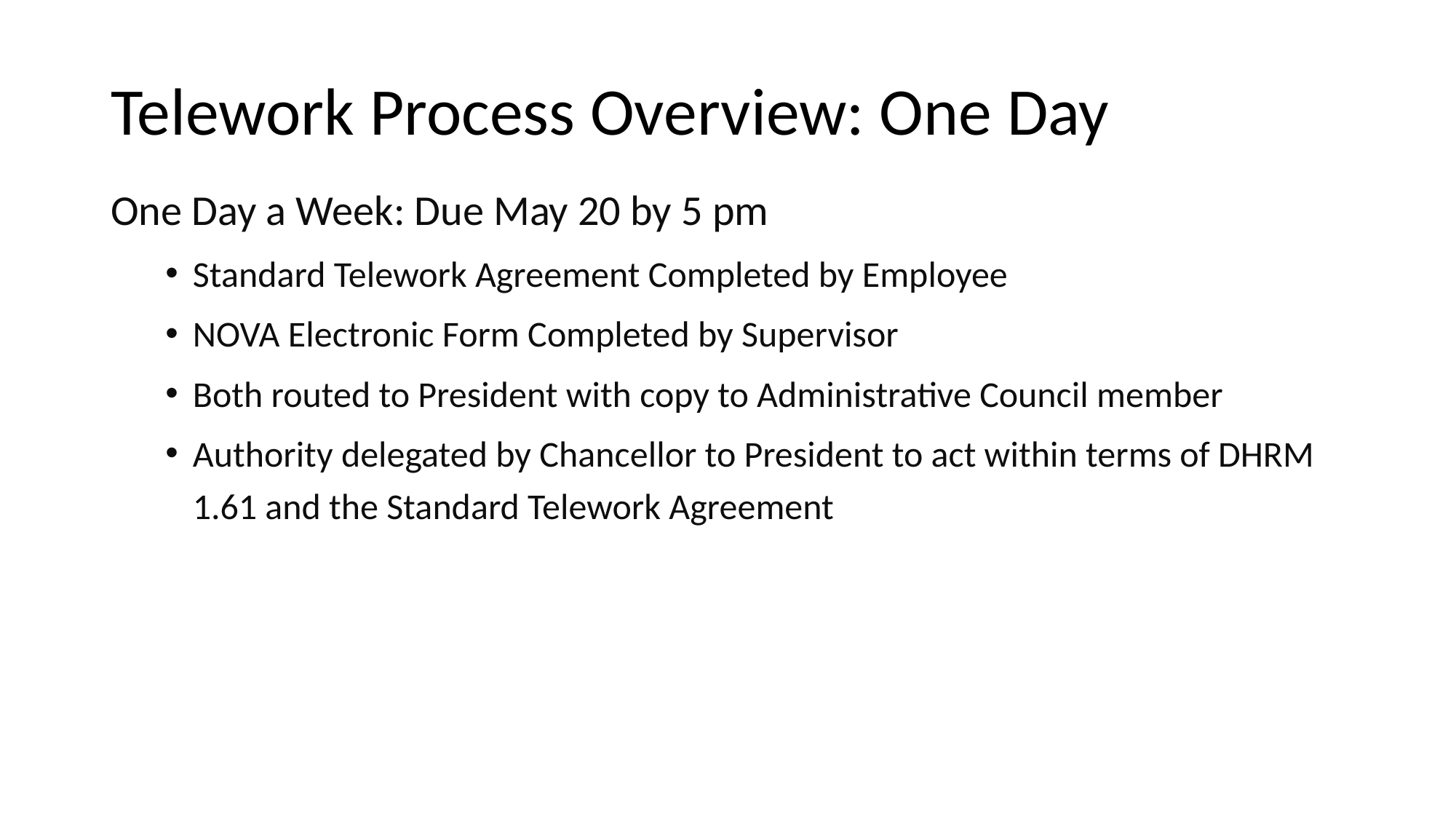

# Telework Process Overview: One Day

One Day a Week: Due May 20 by 5 pm
Standard Telework Agreement Completed by Employee
NOVA Electronic Form Completed by Supervisor
Both routed to President with copy to Administrative Council member
Authority delegated by Chancellor to President to act within terms of DHRM 1.61 and the Standard Telework Agreement